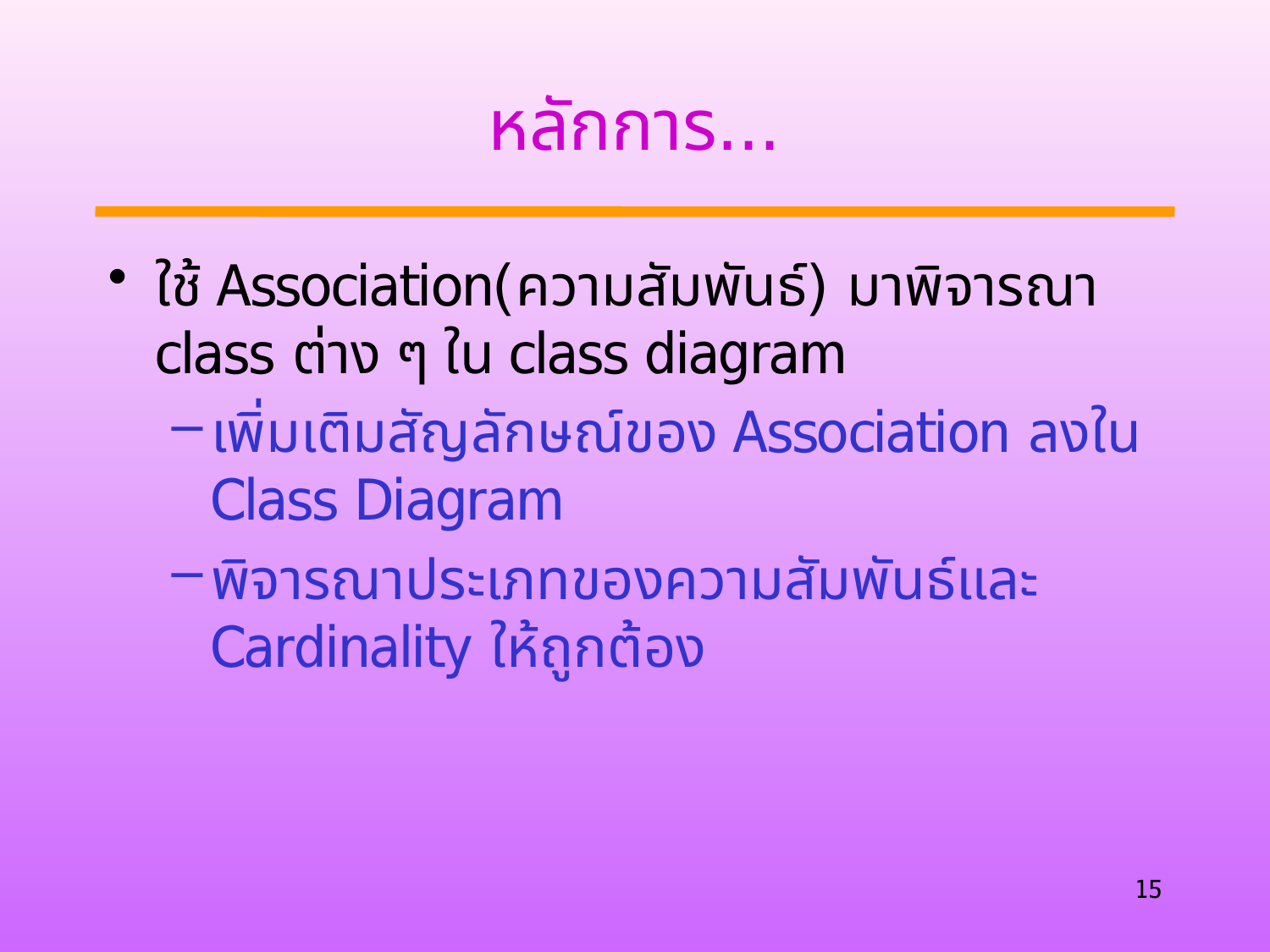

# หลักการ...
ใช้ Association(ความสัมพันธ์) มาพิจารณา class ต่าง ๆ ใน class diagram
เพิ่มเติมสัญลักษณ์ของ Association ลงใน Class Diagram
พิจารณาประเภทของความสัมพันธ์และ Cardinality ให้ถูกต้อง
15